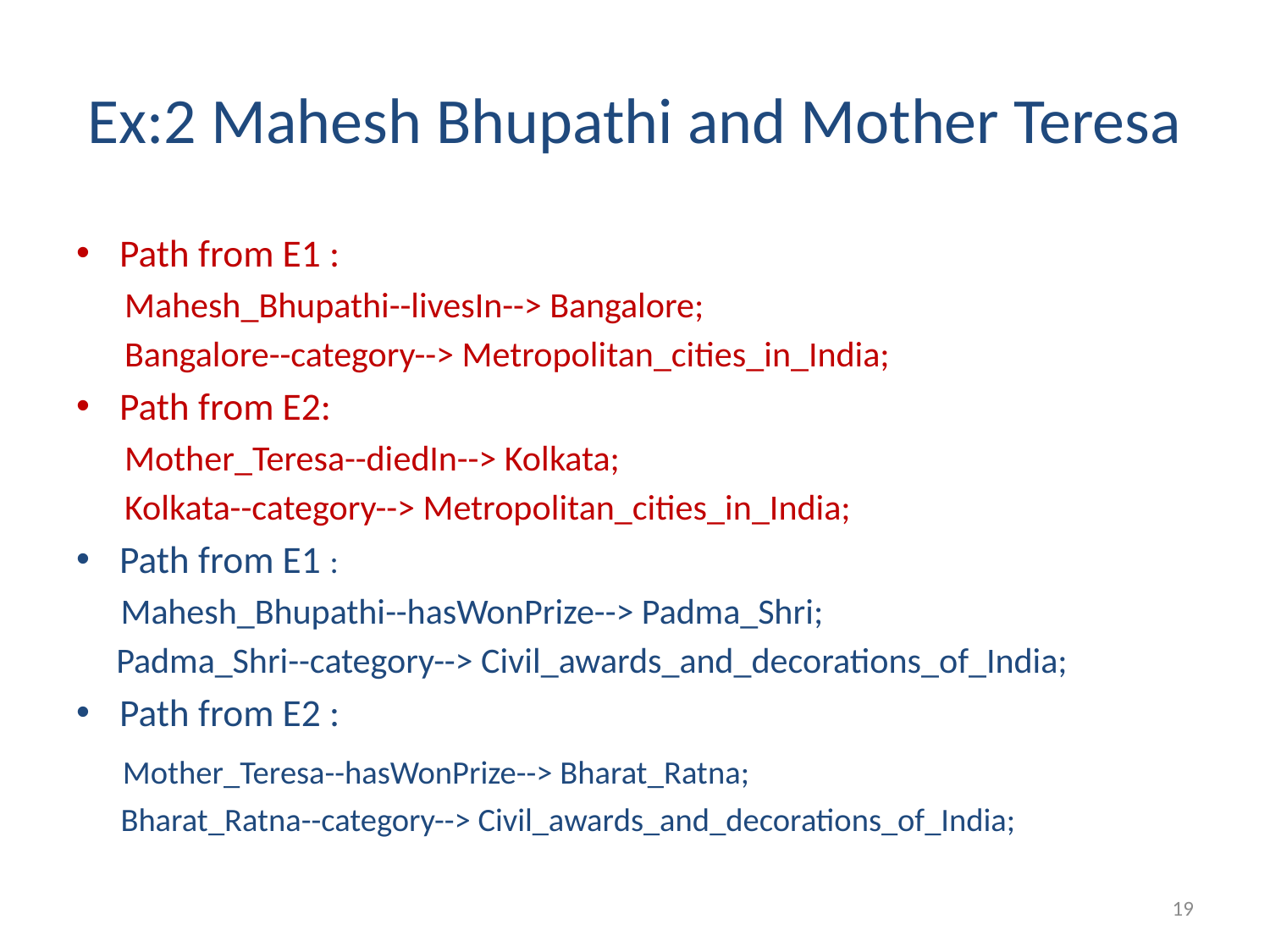

# Ex:2 Mahesh Bhupathi and Mother Teresa
Path from E1 :
      Mahesh_Bhupathi--livesIn--> Bangalore;
      Bangalore--category--> Metropolitan_cities_in_India;
Path from E2:
      Mother_Teresa--diedIn--> Kolkata;
      Kolkata--category--> Metropolitan_cities_in_India;
Path from E1 :
      Mahesh_Bhupathi--hasWonPrize--> Padma_Shri;
     Padma_Shri--category--> Civil_awards_and_decorations_of_India;
Path from E2 :
     Mother_Teresa--hasWonPrize--> Bharat_Ratna;
      Bharat_Ratna--category--> Civil_awards_and_decorations_of_India;
19